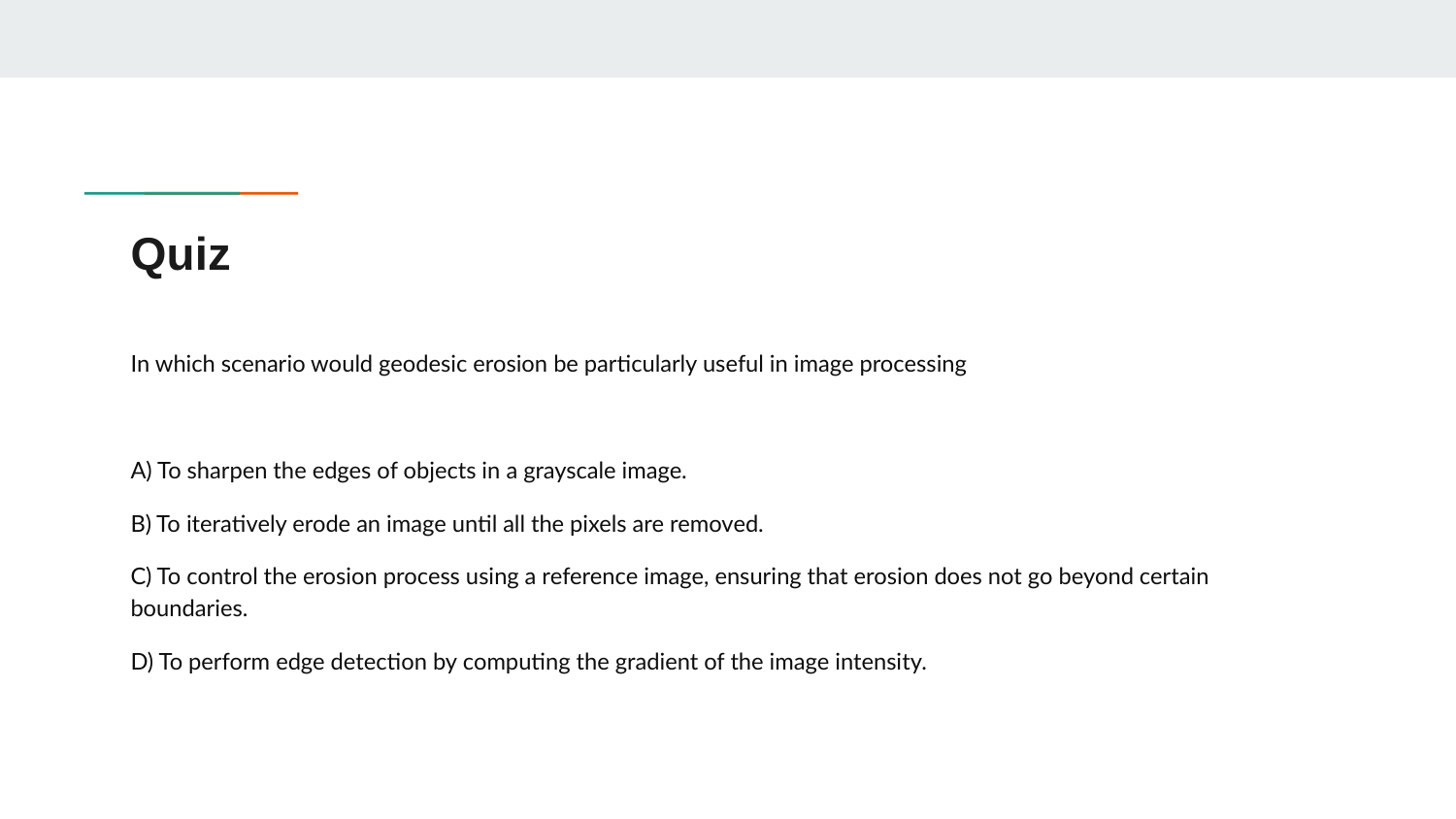

# Quiz
In which scenario would geodesic erosion be particularly useful in image processing

A) To sharpen the edges of objects in a grayscale image.
B) To iteratively erode an image until all the pixels are removed.
C) To control the erosion process using a reference image, ensuring that erosion does not go beyond certain boundaries.
D) To perform edge detection by computing the gradient of the image intensity.